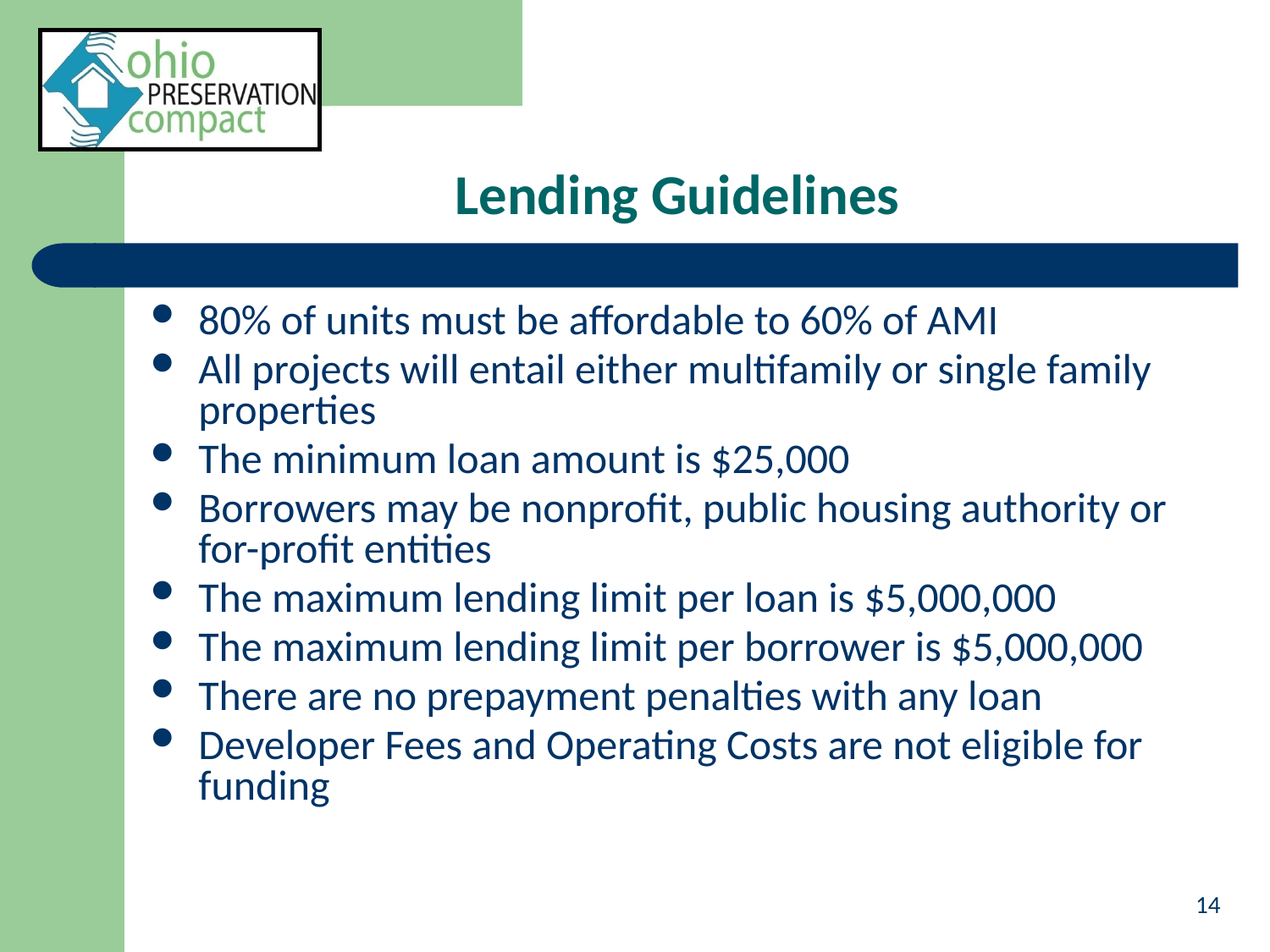

# Lending Guidelines
80% of units must be affordable to 60% of AMI
All projects will entail either multifamily or single family properties
The minimum loan amount is $25,000
Borrowers may be nonprofit, public housing authority or for-profit entities
The maximum lending limit per loan is $5,000,000
The maximum lending limit per borrower is $5,000,000
There are no prepayment penalties with any loan
Developer Fees and Operating Costs are not eligible for funding

14